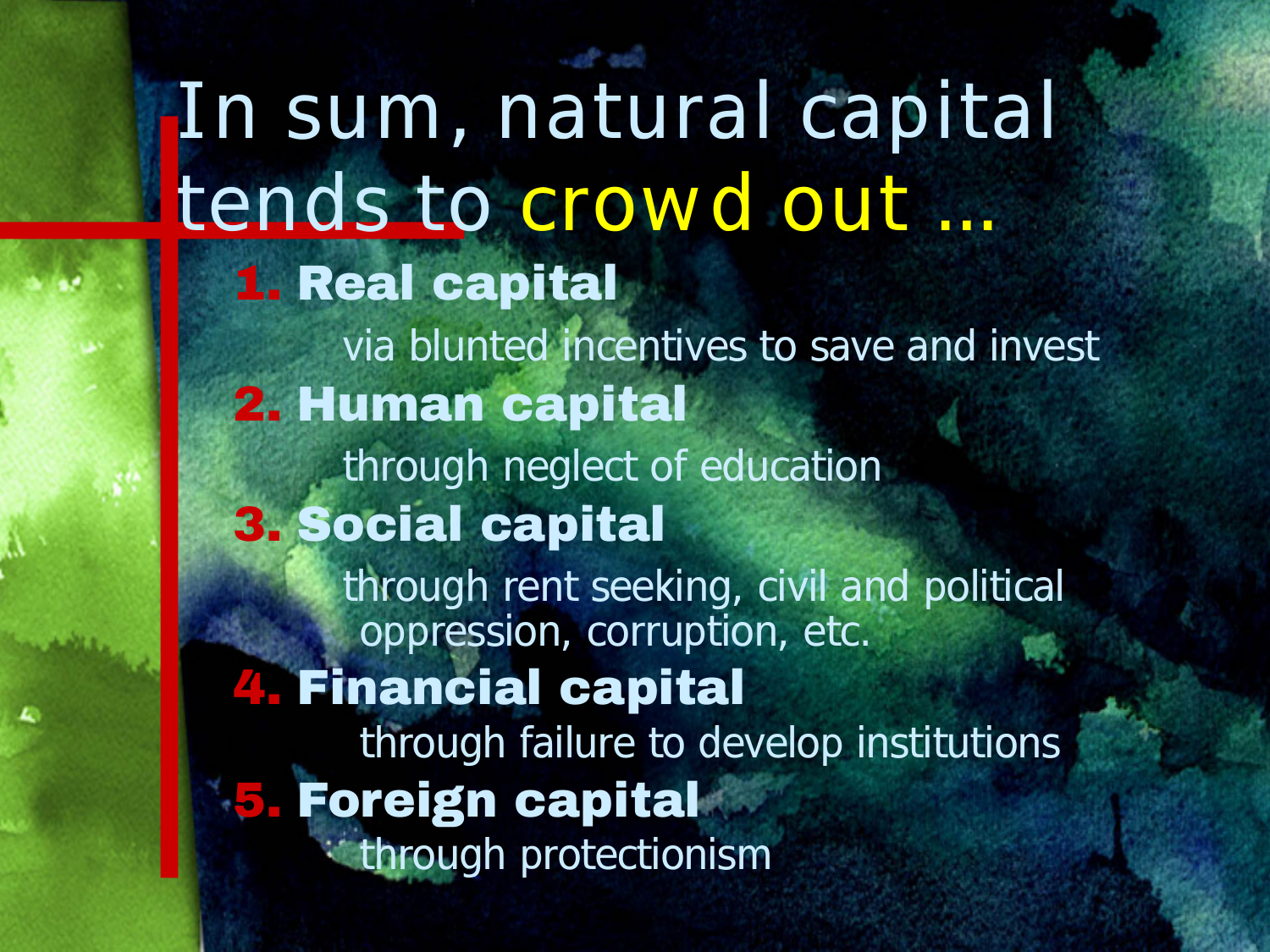

In sum, natural capital tends to crowd out …

Real capital
   via blunted incentives to save and invest
Human capital
   through neglect of education
Social capital
   through rent seeking, civil and political oppression, corruption, etc.
Financial capital
through failure to develop institutions
Foreign capital
through protectionism